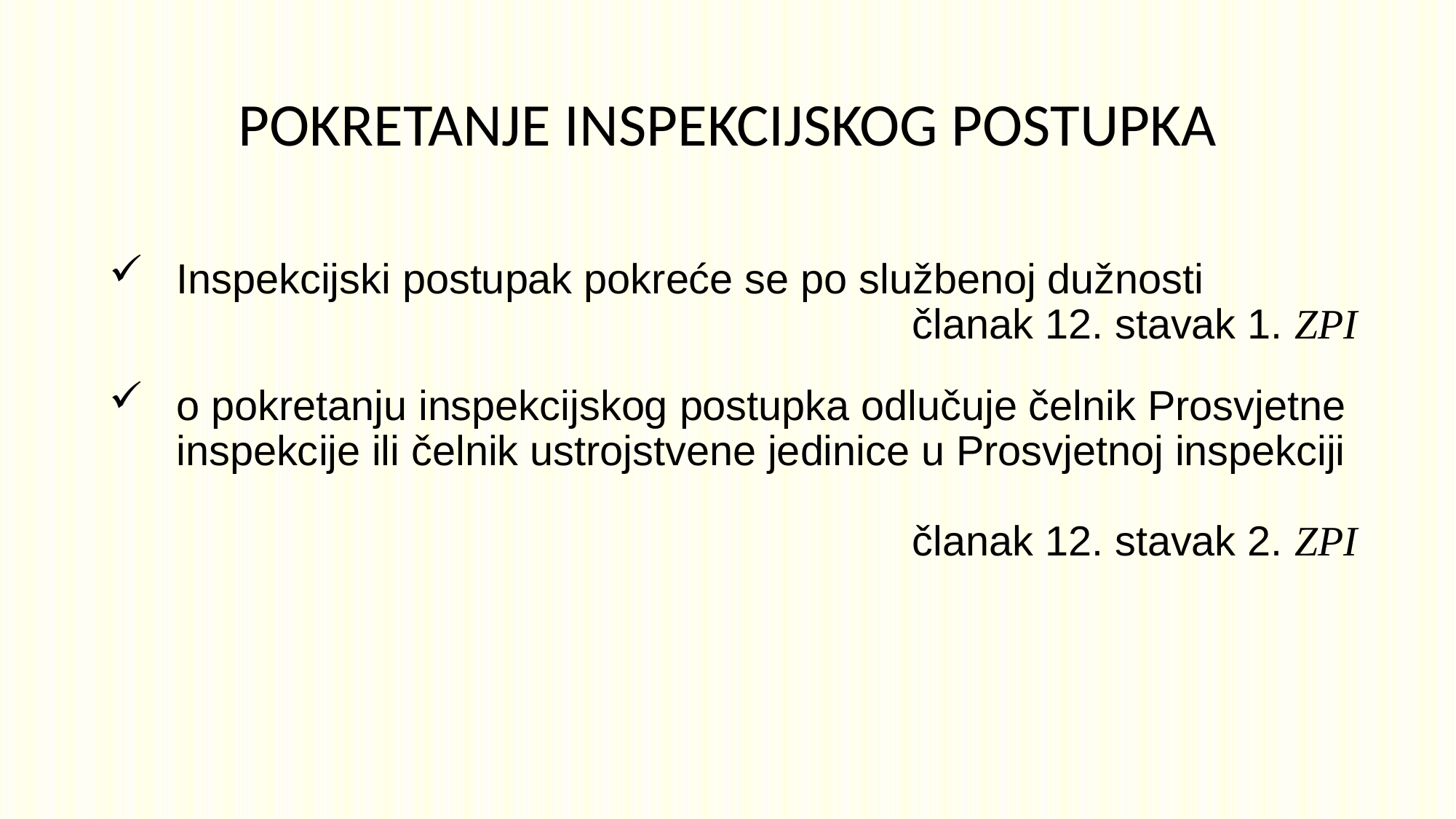

# POKRETANJE INSPEKCIJSKOG POSTUPKA
Inspekcijski postupak pokreće se po službenoj dužnosti
                                                                     članak 12. stavak 1. ZPI
o pokretanju inspekcijskog postupka odlučuje čelnik Prosvjetne inspekcije ili čelnik ustrojstvene jedinice u Prosvjetnoj inspekciji
                                                                     članak 12. stavak 2. ZPI